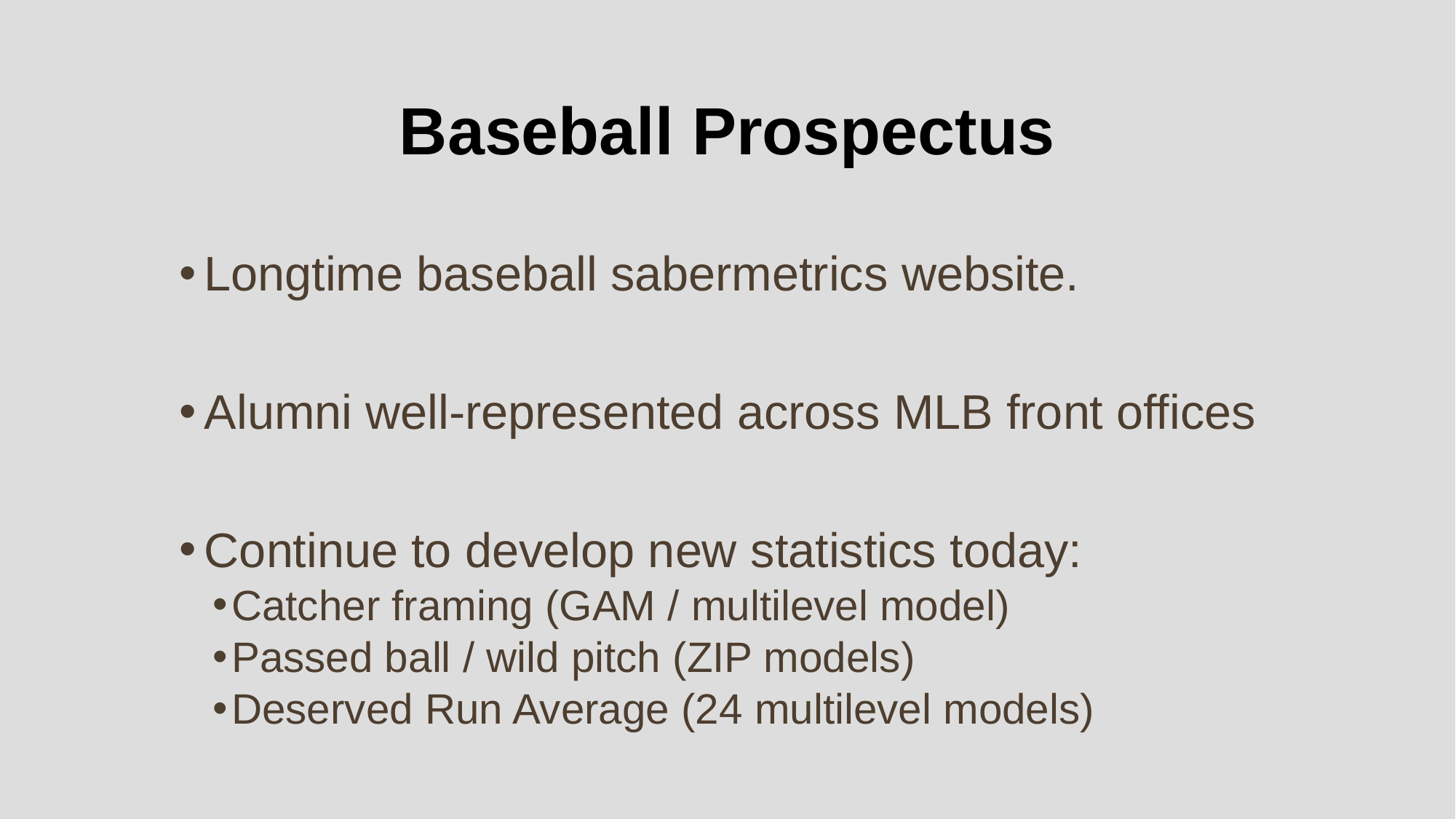

# Baseball Prospectus

Longtime baseball sabermetrics website.

Alumni well-represented across MLB front offices

Continue to develop new statistics today:
Catcher framing (GAM / multilevel model)
Passed ball / wild pitch (ZIP models)
Deserved Run Average (24 multilevel models)